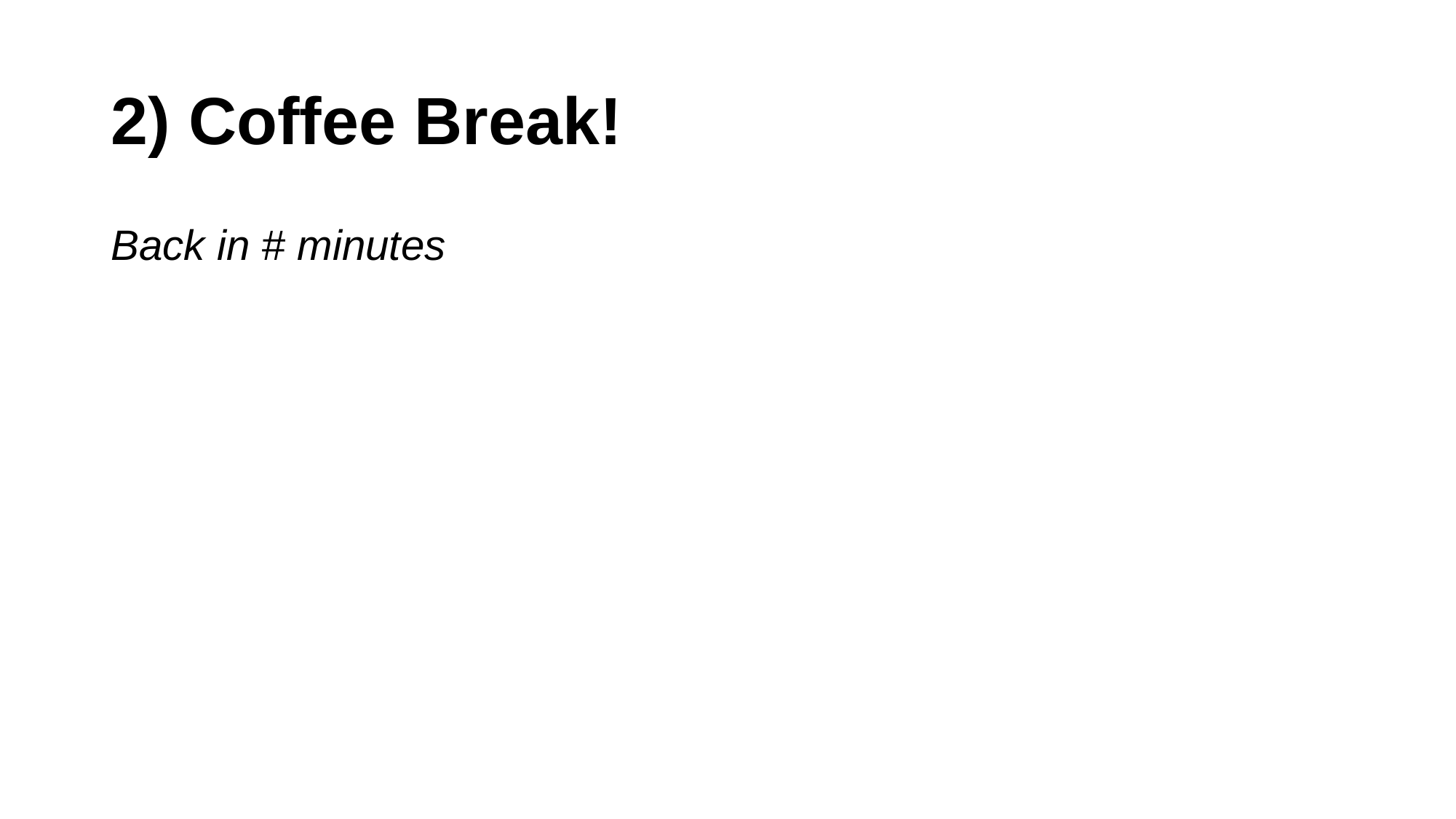

# 2) Coffee Break!
Back in # minutes